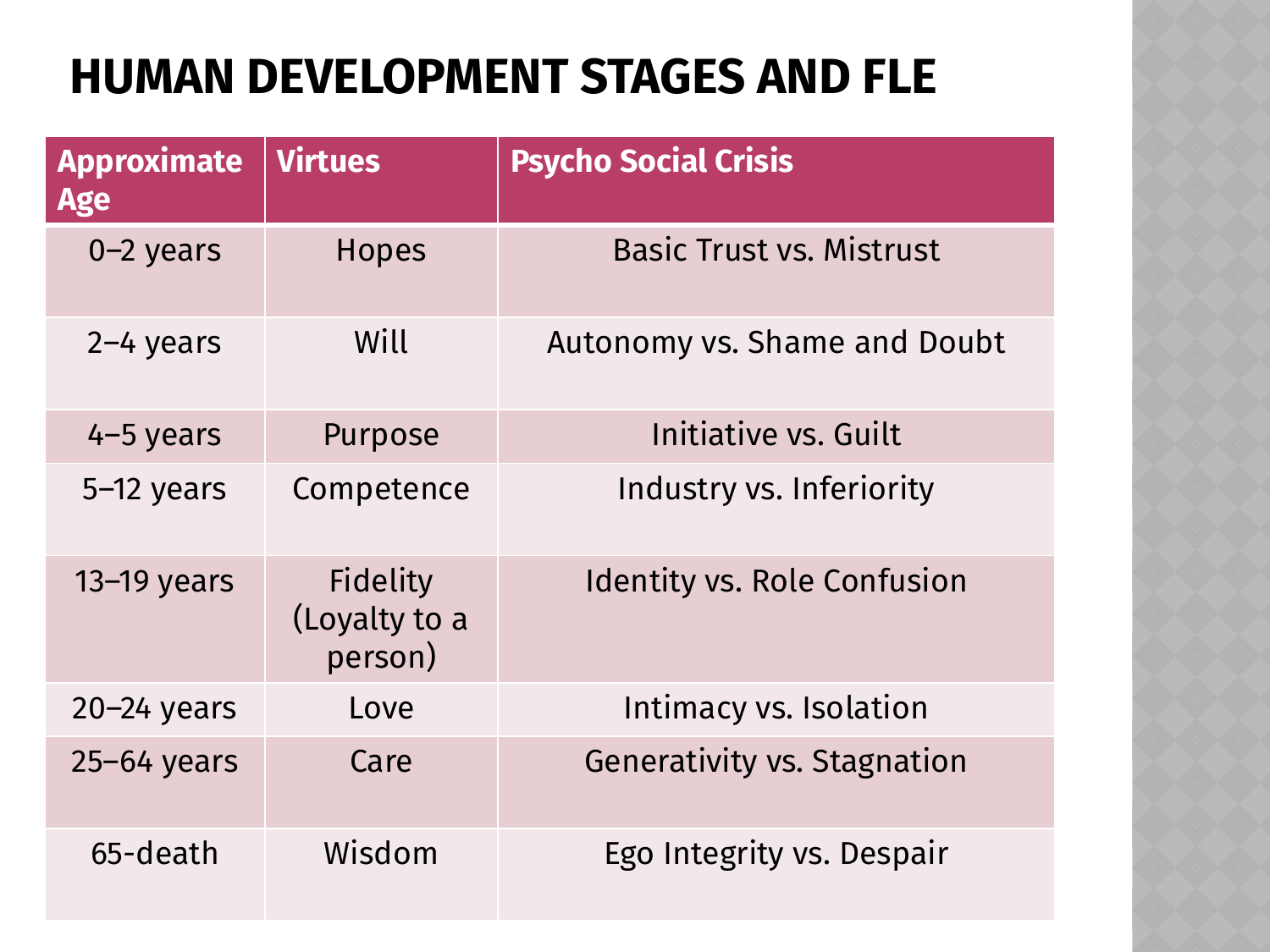

# Human development stages and fle
| Approximate Age | Virtues | Psycho Social Crisis |
| --- | --- | --- |
| 0–2 years | Hopes | Basic Trust vs. Mistrust |
| 2–4 years | Will | Autonomy vs. Shame and Doubt |
| 4–5 years | Purpose | Initiative vs. Guilt |
| 5–12 years | Competence | Industry vs. Inferiority |
| 13–19 years | Fidelity (Loyalty to a person) | Identity vs. Role Confusion |
| 20–24 years | Love | Intimacy vs. Isolation |
| 25–64 years | Care | Generativity vs. Stagnation |
| 65-death | Wisdom | Ego Integrity vs. Despair |